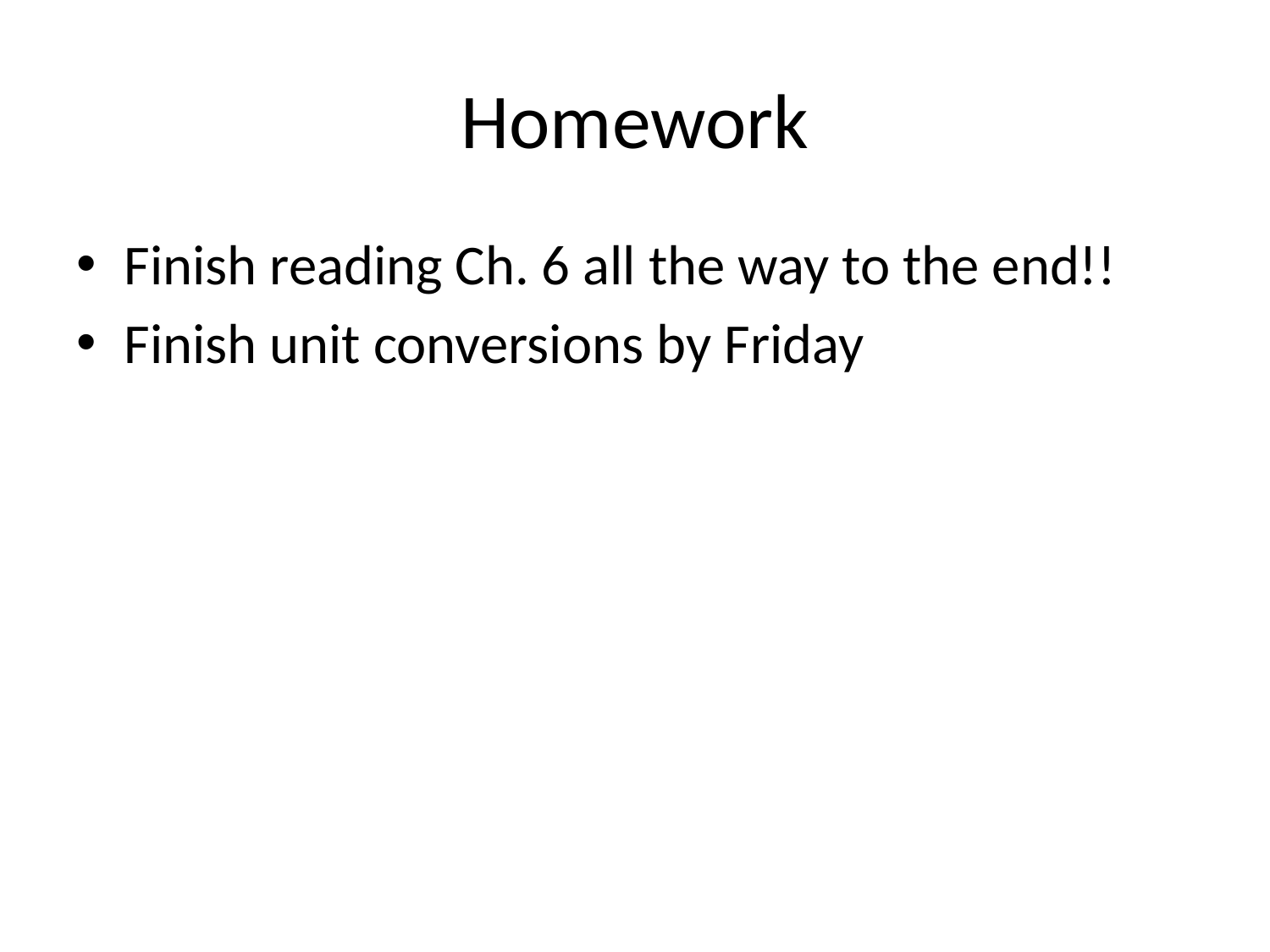

# Homework
Finish reading Ch. 6 all the way to the end!!
Finish unit conversions by Friday